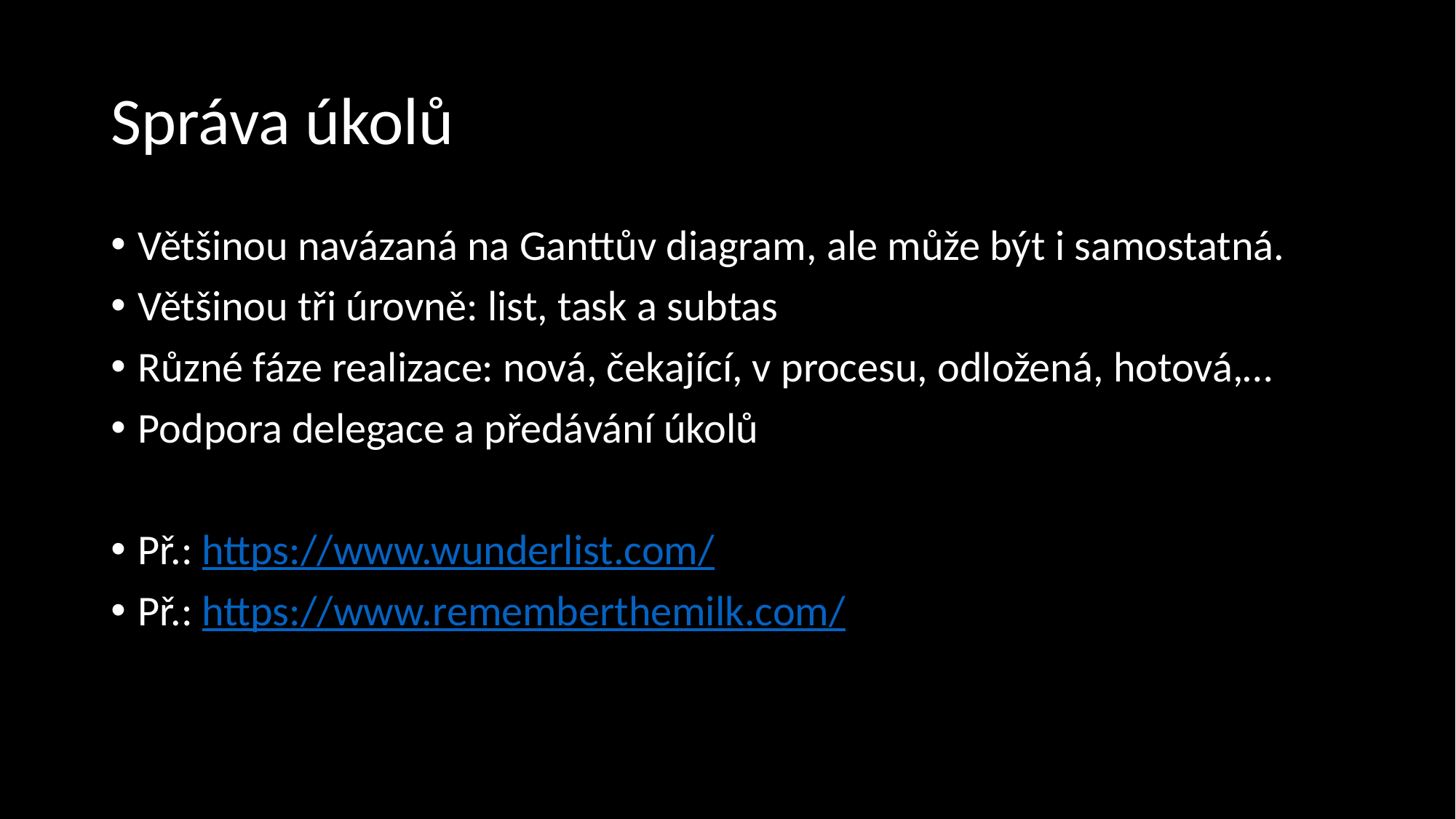

# Správa úkolů
Většinou navázaná na Ganttův diagram, ale může být i samostatná.
Většinou tři úrovně: list, task a subtas
Různé fáze realizace: nová, čekající, v procesu, odložená, hotová,…
Podpora delegace a předávání úkolů

Př.: https://www.wunderlist.com/
Př.: https://www.rememberthemilk.com/